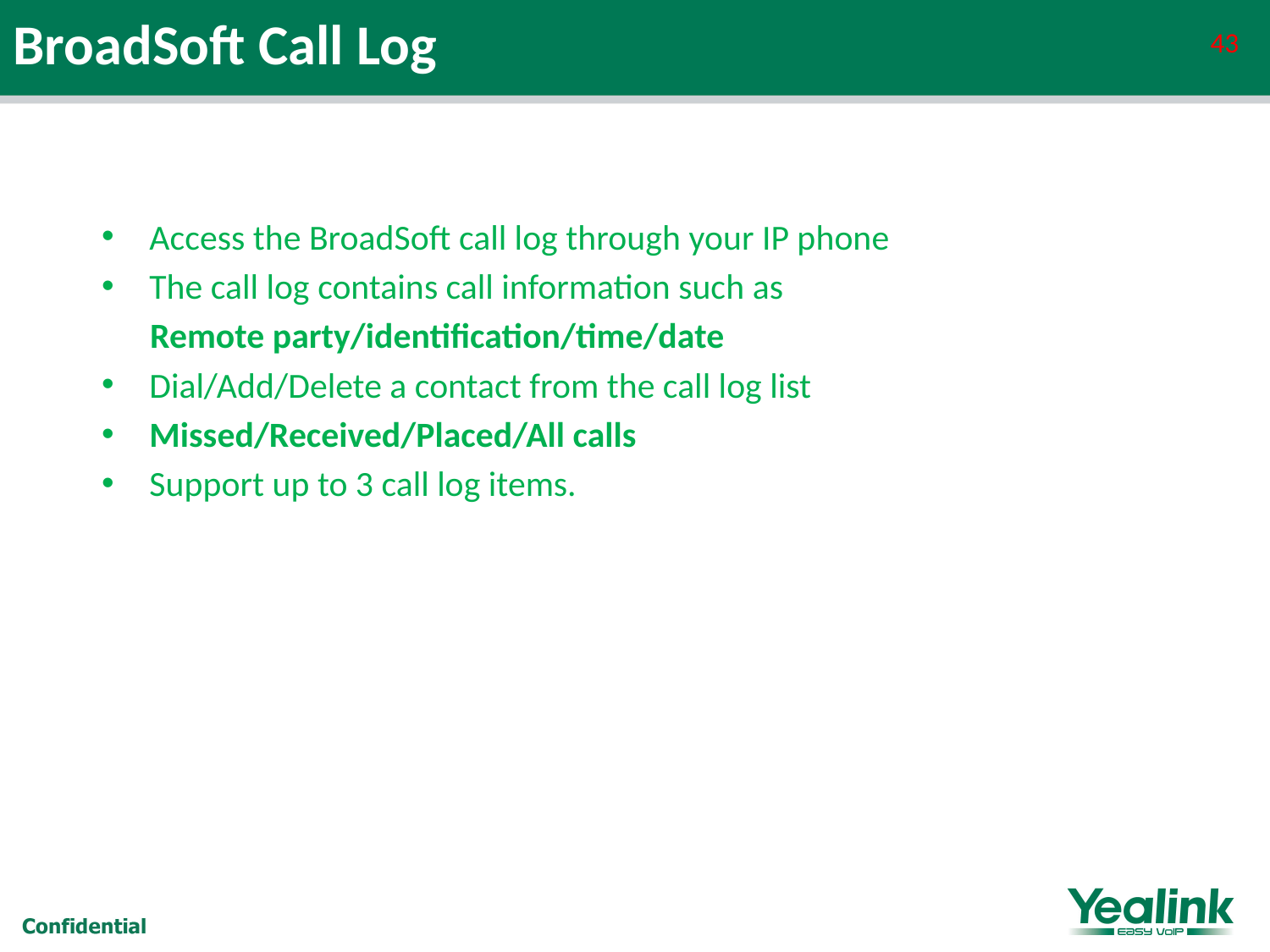

BroadSoft Call Log
43
Access the BroadSoft call log through your IP phone
The call log contains call information such as
      Remote party/identification/time/date
Dial/Add/Delete a contact from the call log list
Missed/Received/Placed/All calls
Support up to 3 call log items.